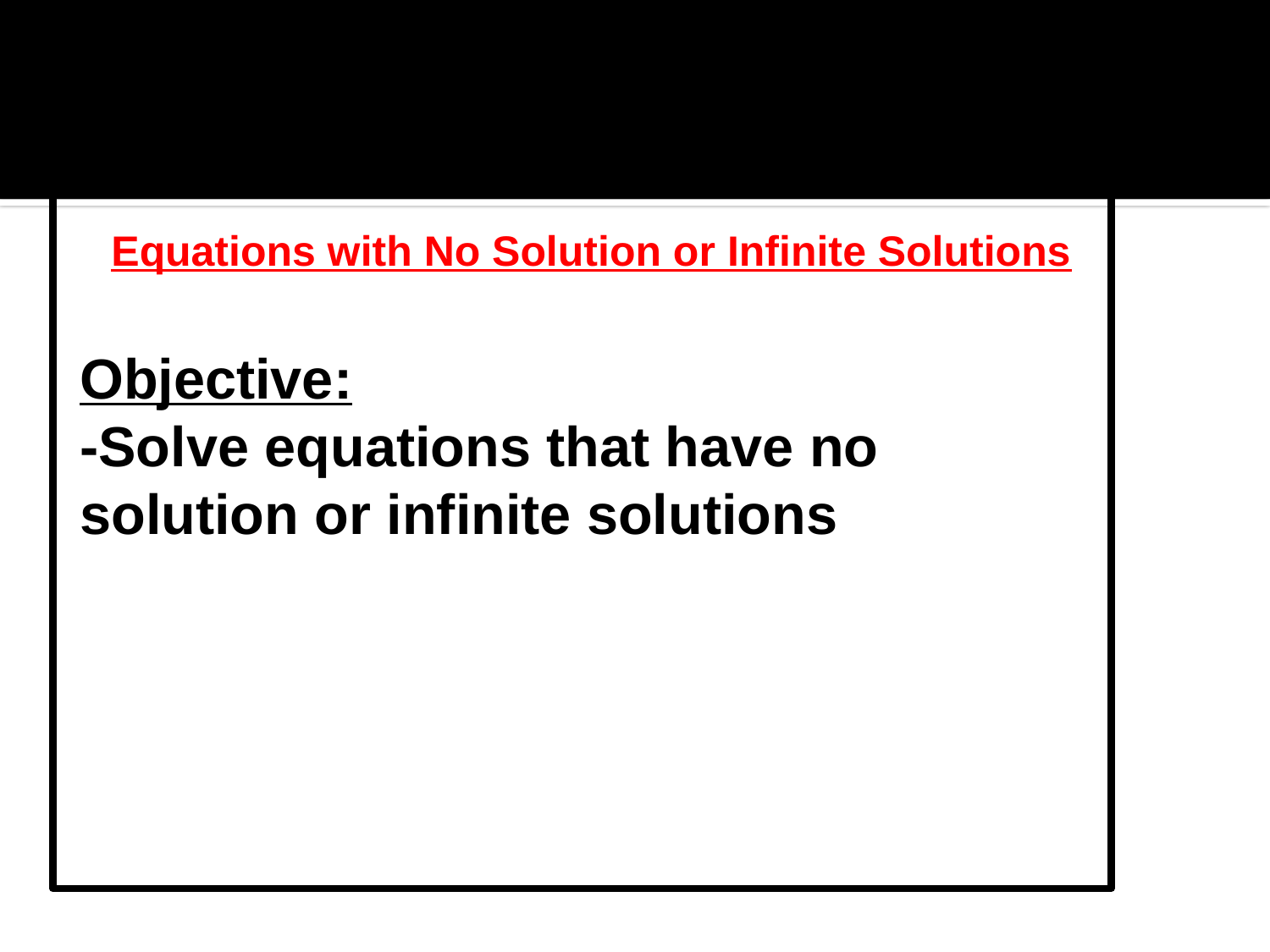

Equations with No Solution or Infinite Solutions

Objective:
-Solve equations that have no solution or infinite solutions